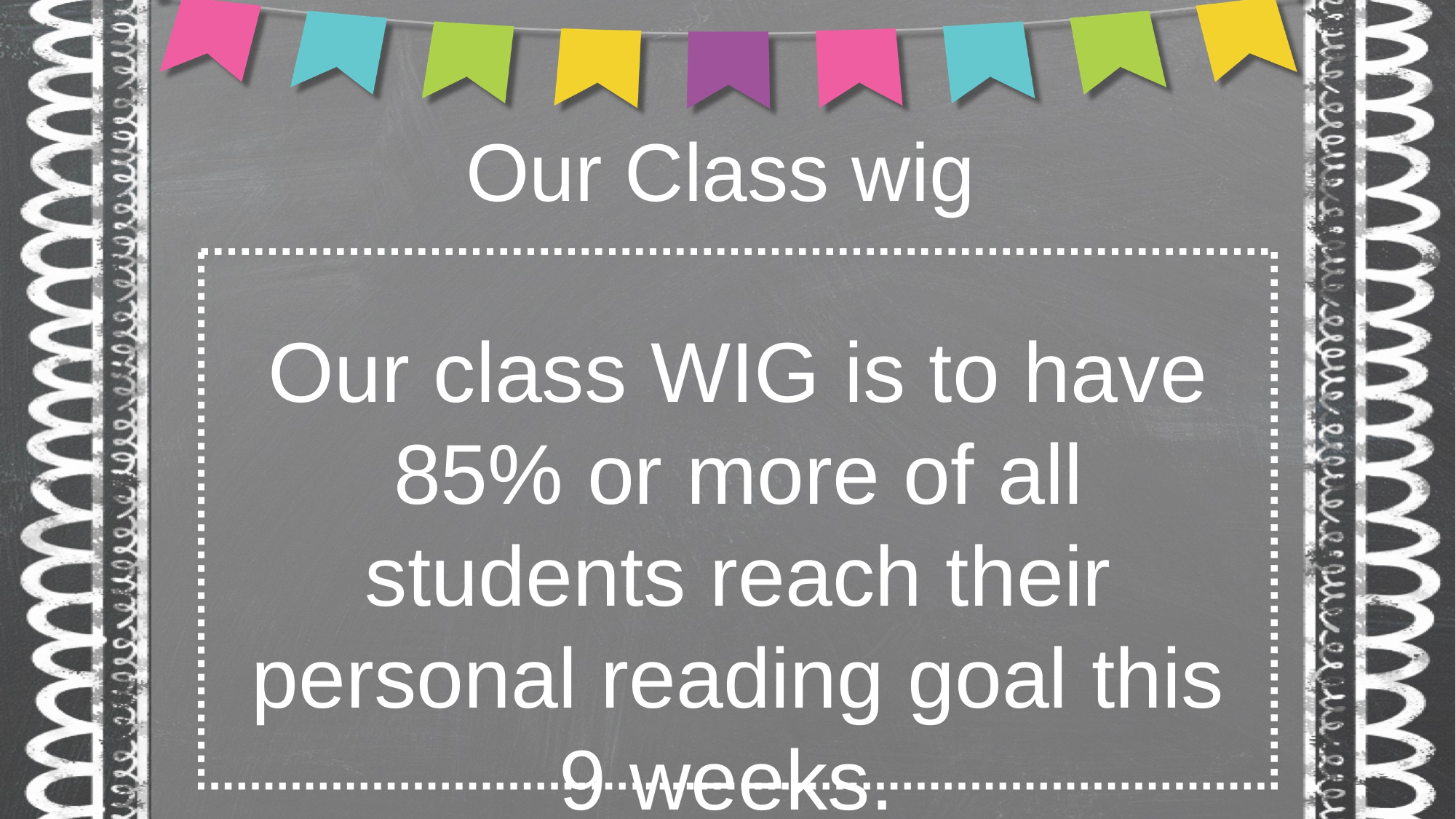

Our Class wig
Our class WIG is to have 85% or more of all students reach their personal reading goal this 9 weeks.